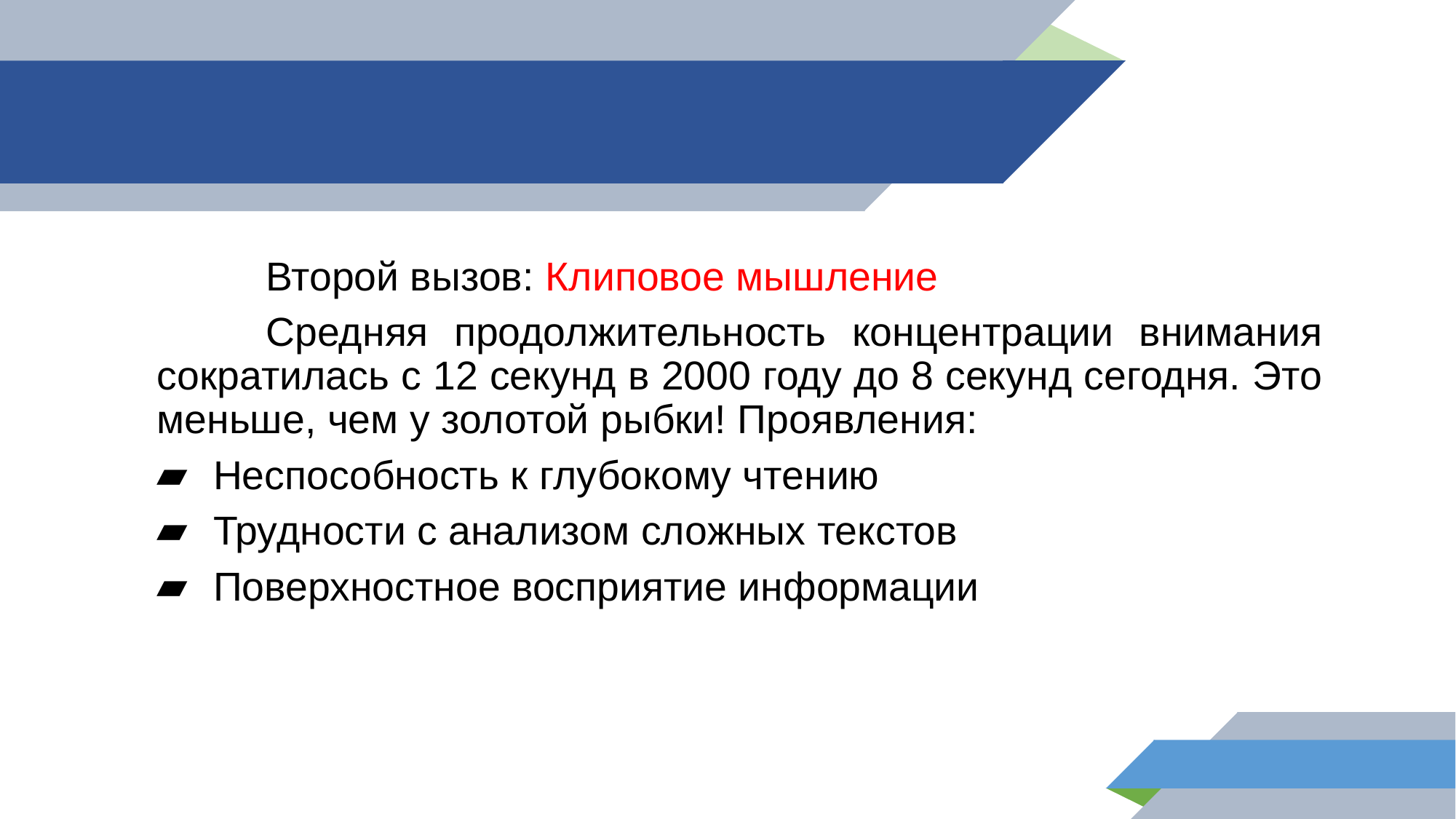

Второй вызов: Клиповое мышление
	Средняя продолжительность концентрации внимания сократилась с 12 секунд в 2000 году до 8 секунд сегодня. Это меньше, чем у золотой рыбки! Проявления:
Неспособность к глубокому чтению
Трудности с анализом сложных текстов
Поверхностное восприятие информации